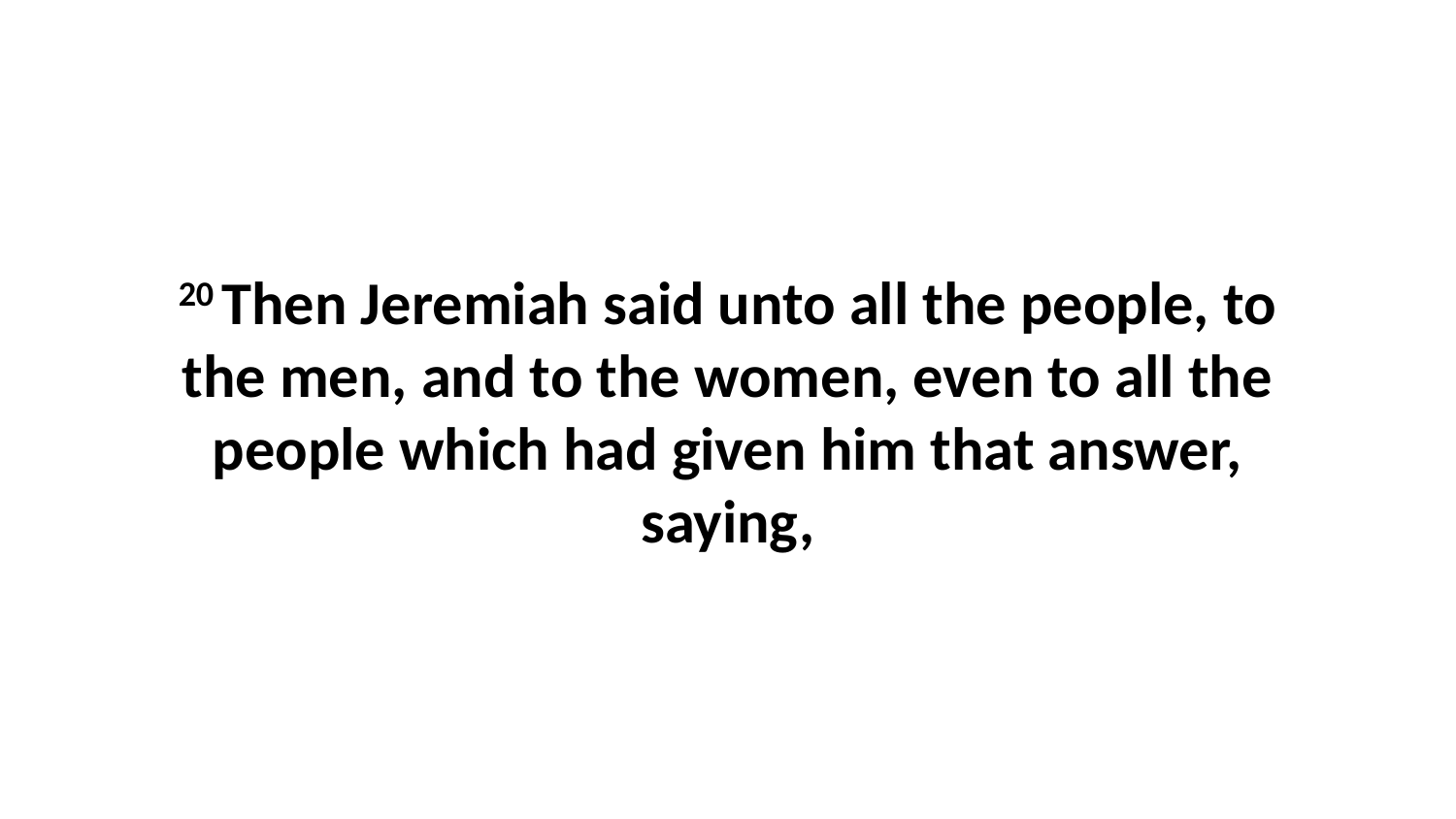

20 Then Jeremiah said unto all the people, to the men, and to the women, even to all the people which had given him that answer, saying,